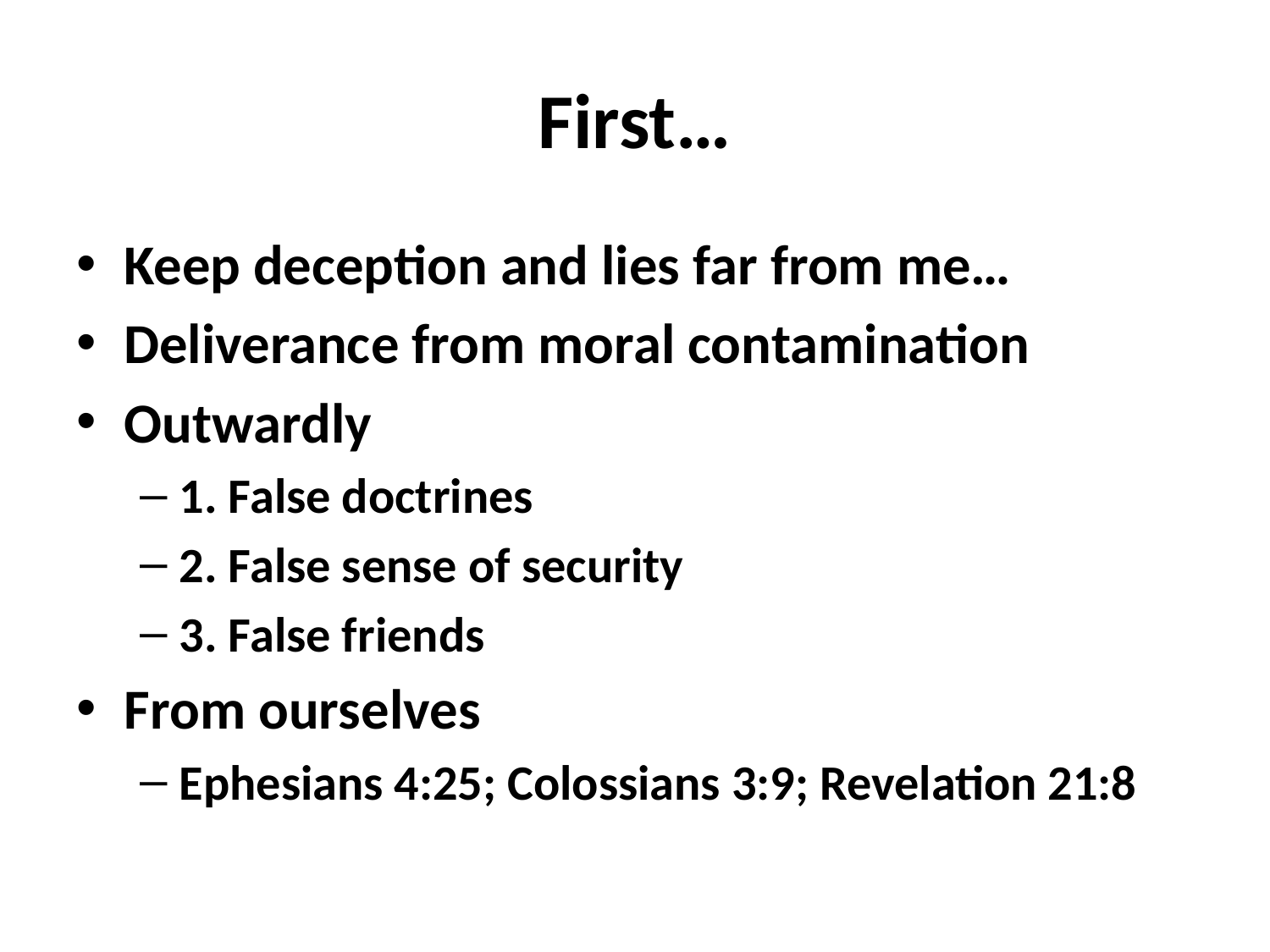

# First…
Keep deception and lies far from me…
Deliverance from moral contamination
Outwardly
1. False doctrines
2. False sense of security
3. False friends
From ourselves
Ephesians 4:25; Colossians 3:9; Revelation 21:8